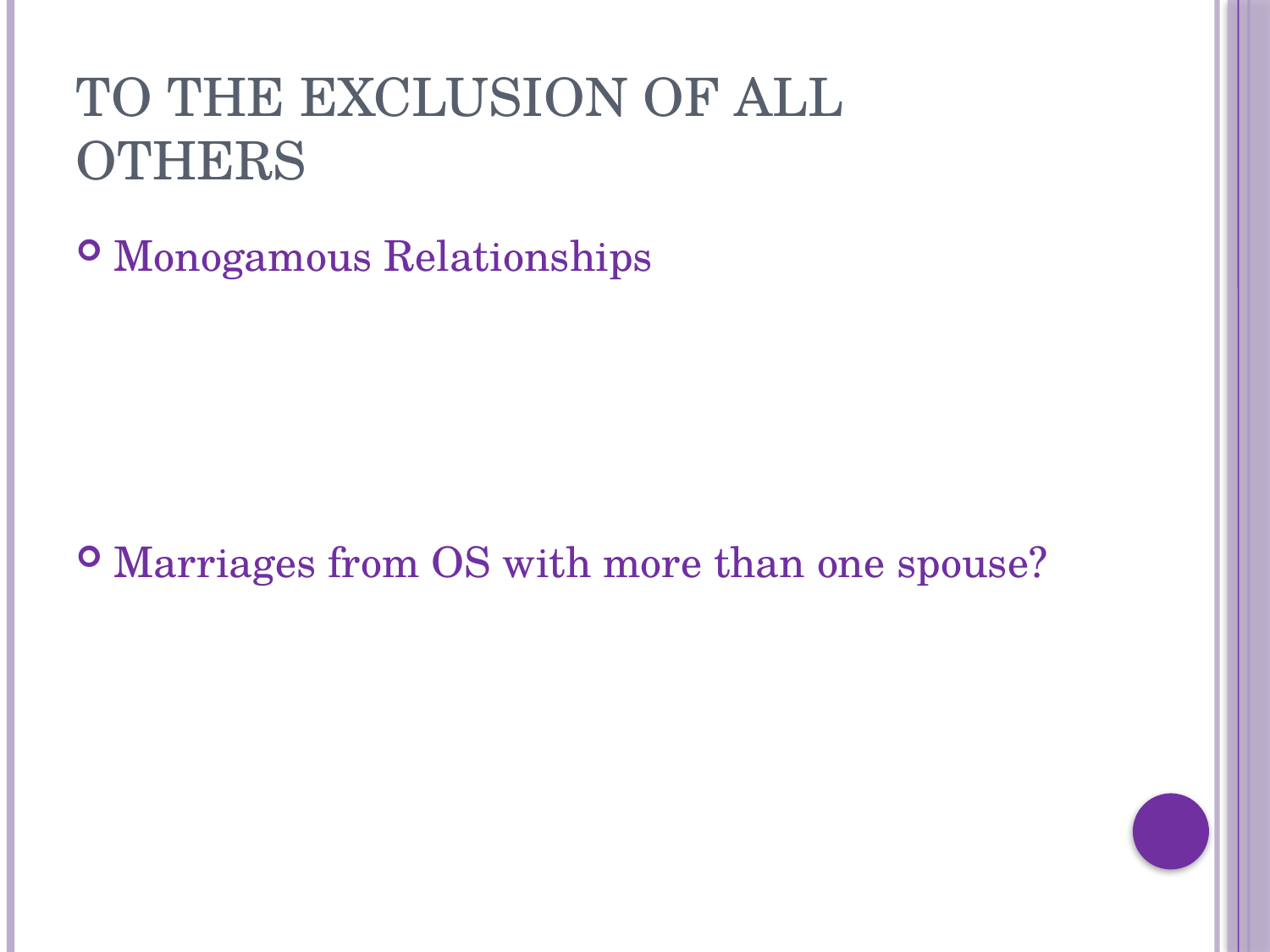

# To the exclusion of all others
Monogamous Relationships

Marriages from OS with more than one spouse?